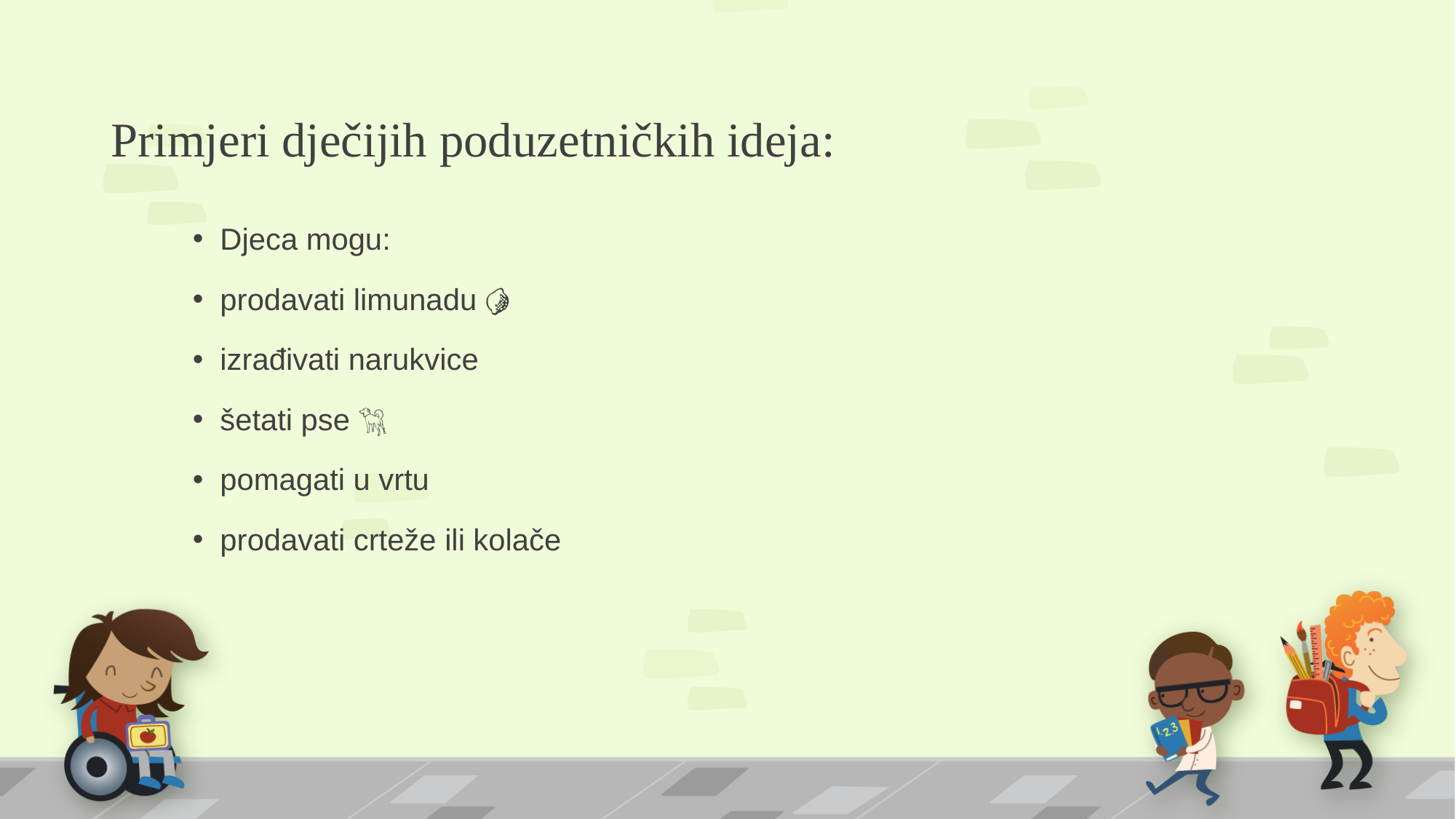

# Primjeri dječijih poduzetničkih ideja:
Djeca mogu:
prodavati limunadu 🍋
izrađivati narukvice
šetati pse 🐕
pomagati u vrtu
prodavati crteže ili kolače